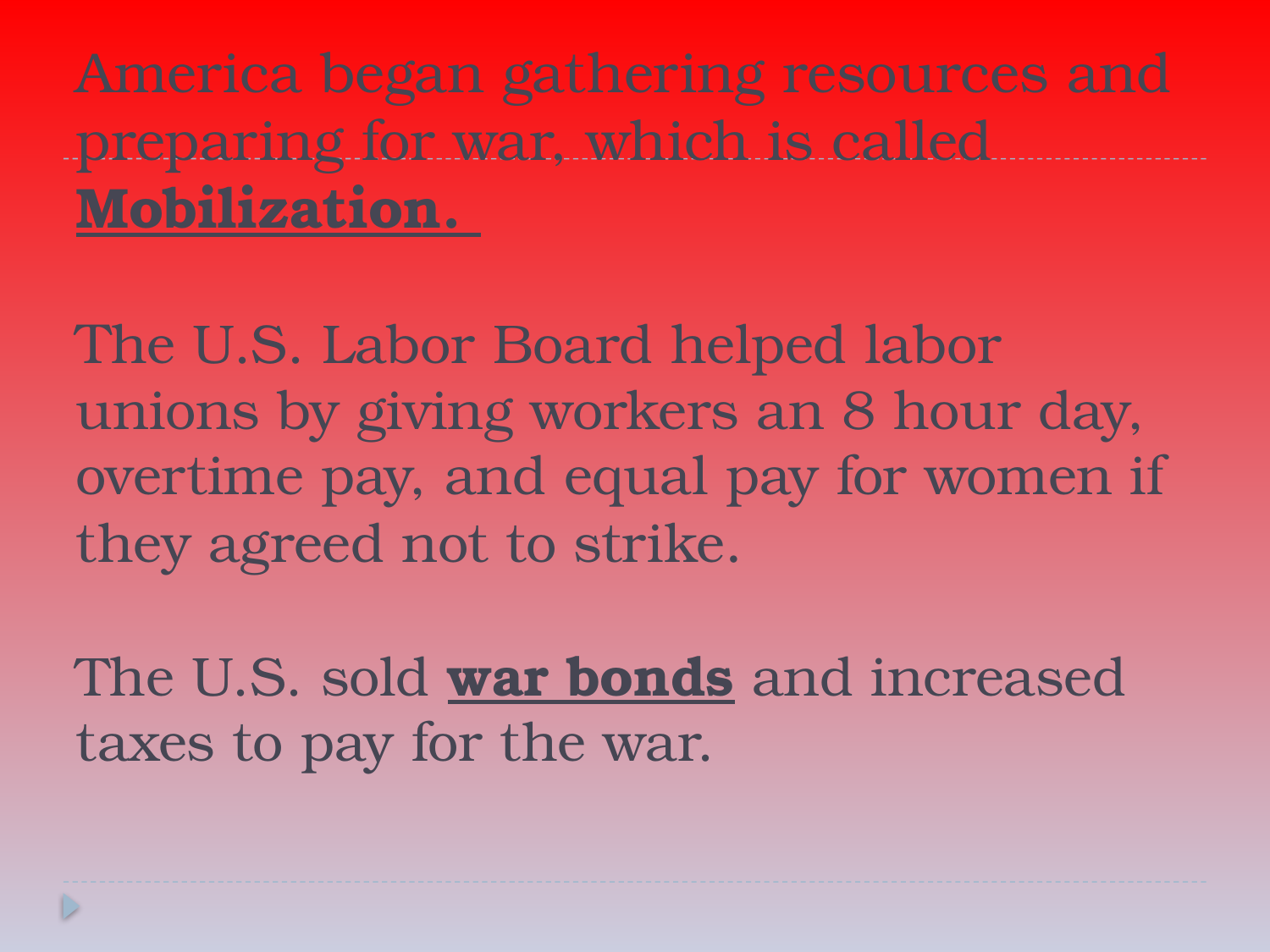

# America began gathering resources and preparing for war, which is called Mobilization. The U.S. Labor Board helped labor unions by giving workers an 8 hour day, overtime pay, and equal pay for women if they agreed not to strike. The U.S. sold war bonds and increased taxes to pay for the war.